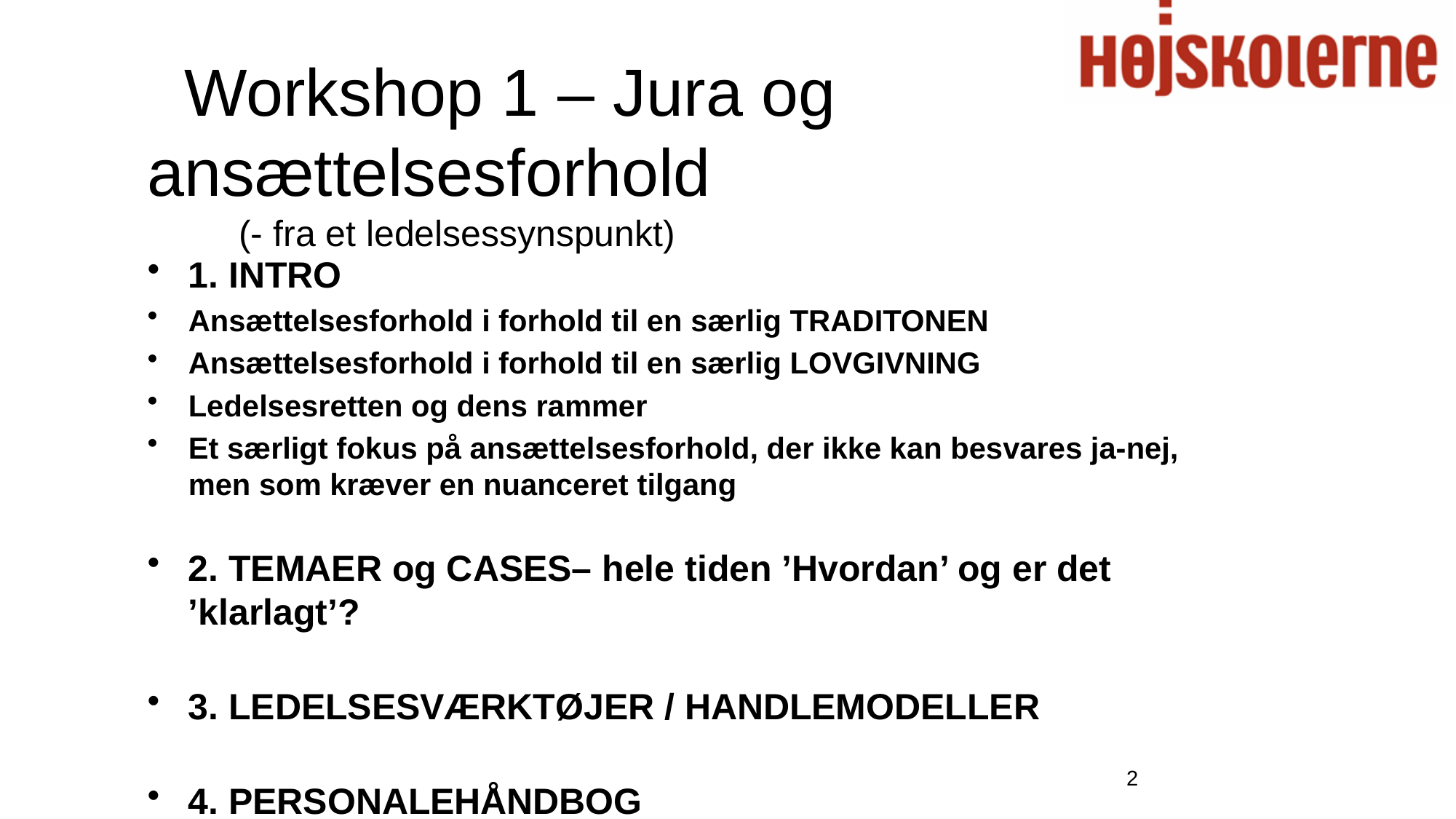

# Workshop 1 – Jura og ansættelsesforhold (- fra et ledelsessynspunkt)
1. INTRO
Ansættelsesforhold i forhold til en særlig TRADITONEN
Ansættelsesforhold i forhold til en særlig LOVGIVNING
Ledelsesretten og dens rammer
Et særligt fokus på ansættelsesforhold, der ikke kan besvares ja-nej, men som kræver en nuanceret tilgang
2. TEMAER og CASES– hele tiden ’Hvordan’ og er det ’klarlagt’?
3. LEDELSESVÆRKTØJER / HANDLEMODELLER
4. PERSONALEHÅNDBOG

2